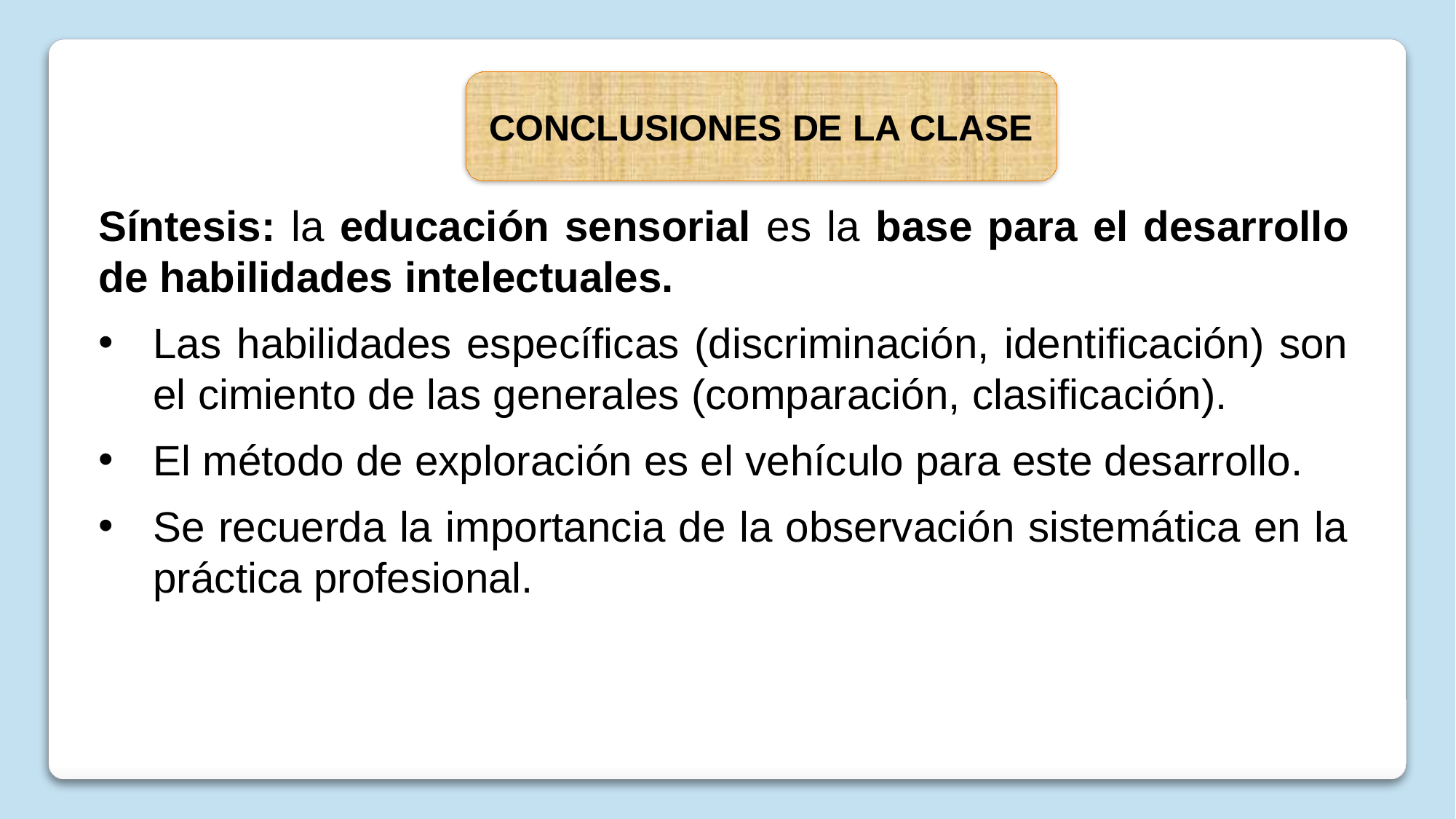

CONCLUSIONES DE LA CLASE
Síntesis: la educación sensorial es la base para el desarrollo de habilidades intelectuales.
Las habilidades específicas (discriminación, identificación) son el cimiento de las generales (comparación, clasificación).
El método de exploración es el vehículo para este desarrollo.
Se recuerda la importancia de la observación sistemática en la práctica profesional.